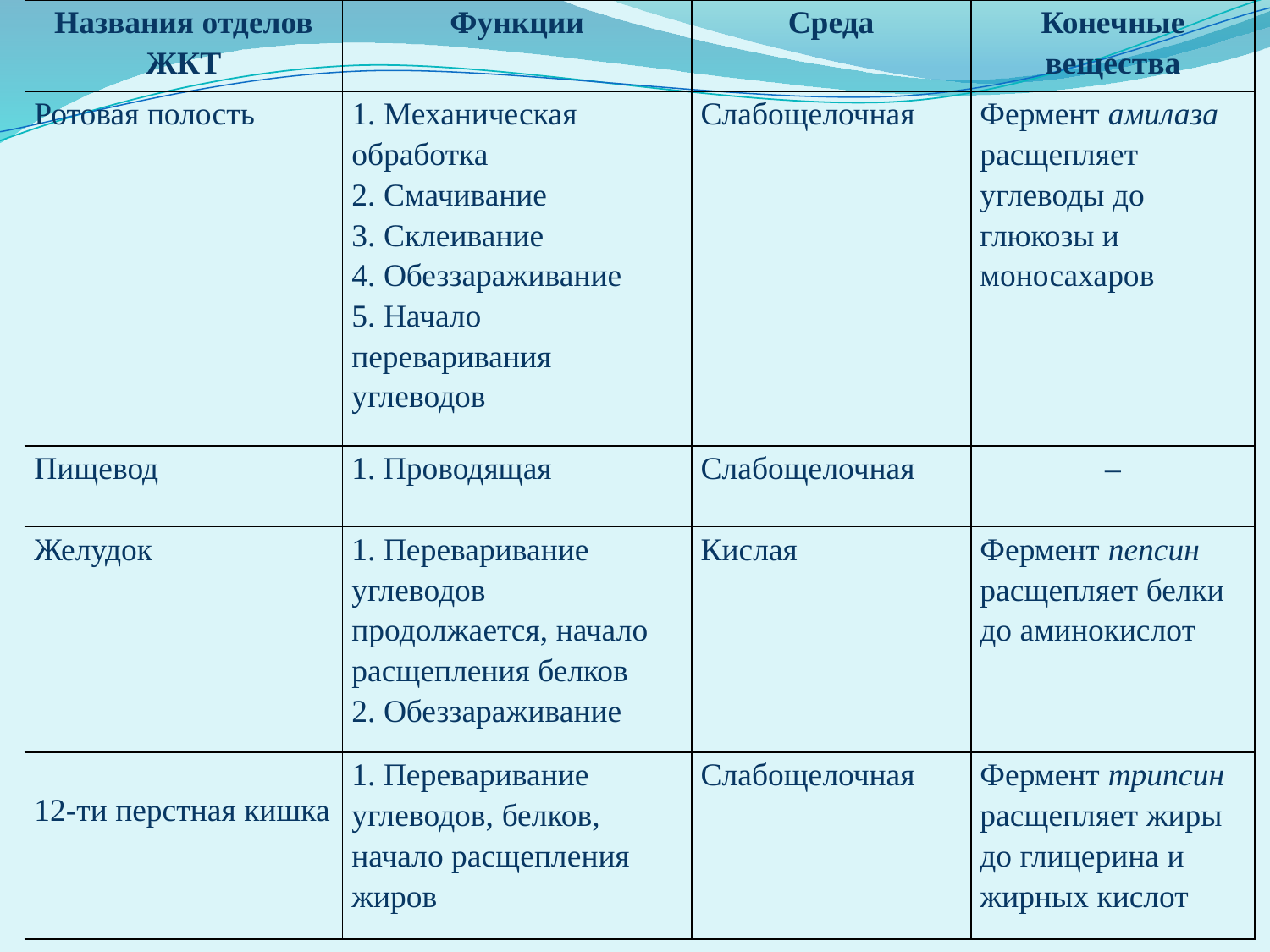

| Названия отделов ЖКТ | Функции | Среда | Конечные вещества |
| --- | --- | --- | --- |
| Ротовая полость | 1. Механическая обработка 2. Смачивание 3. Склеивание 4. Обеззараживание 5. Начало переваривания углеводов | Слабощелочная | Фермент амилаза расщепляет углеводы до глюкозы и моносахаров |
| Пищевод | Проводящая | Слабощелочная | – |
| Желудок | 1. Переваривание углеводов продолжается, начало расщепления белков 2. Обеззараживание | Кислая | Фермент пепсин расщепляет белки до аминокислот |
| 12-ти перстная кишка | 1. Переваривание углеводов, белков, начало расщепления жиров | Слабощелочная | Фермент трипсин расщепляет жиры до глицерина и жирных кислот |